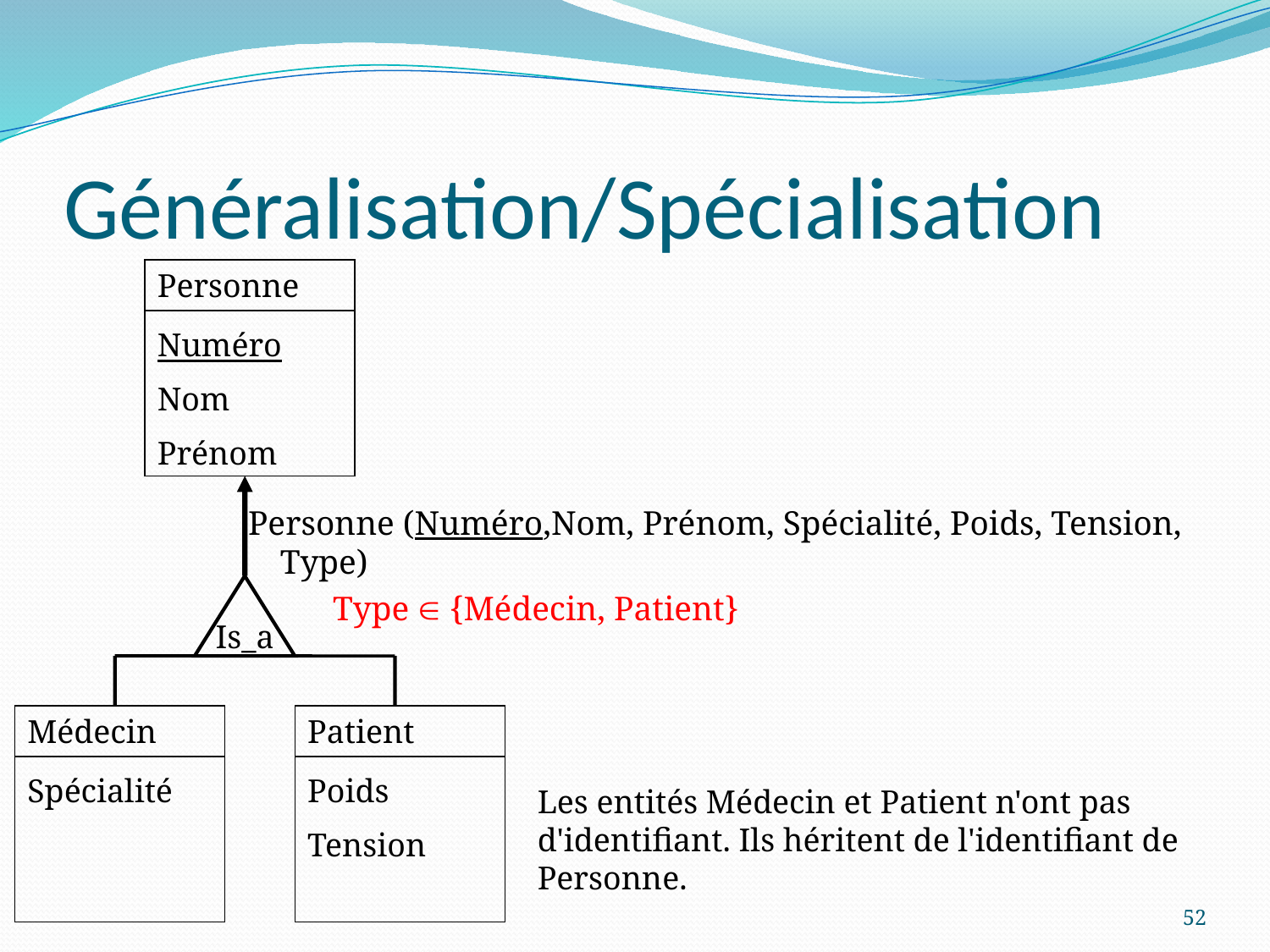

# Généralisation/Spécialisation

Personne
Numéro
Nom
Prénom

Personne (Numéro,Nom, Prénom, Spécialité, Poids, Tension, Type)
          Type ∈ {Médecin, Patient}
Is_a

Médecin
Spécialité

Patient
Poids
Tension
Les entités Médecin et Patient n'ont pas d'identifiant. Ils héritent de l'identifiant de Personne.
52